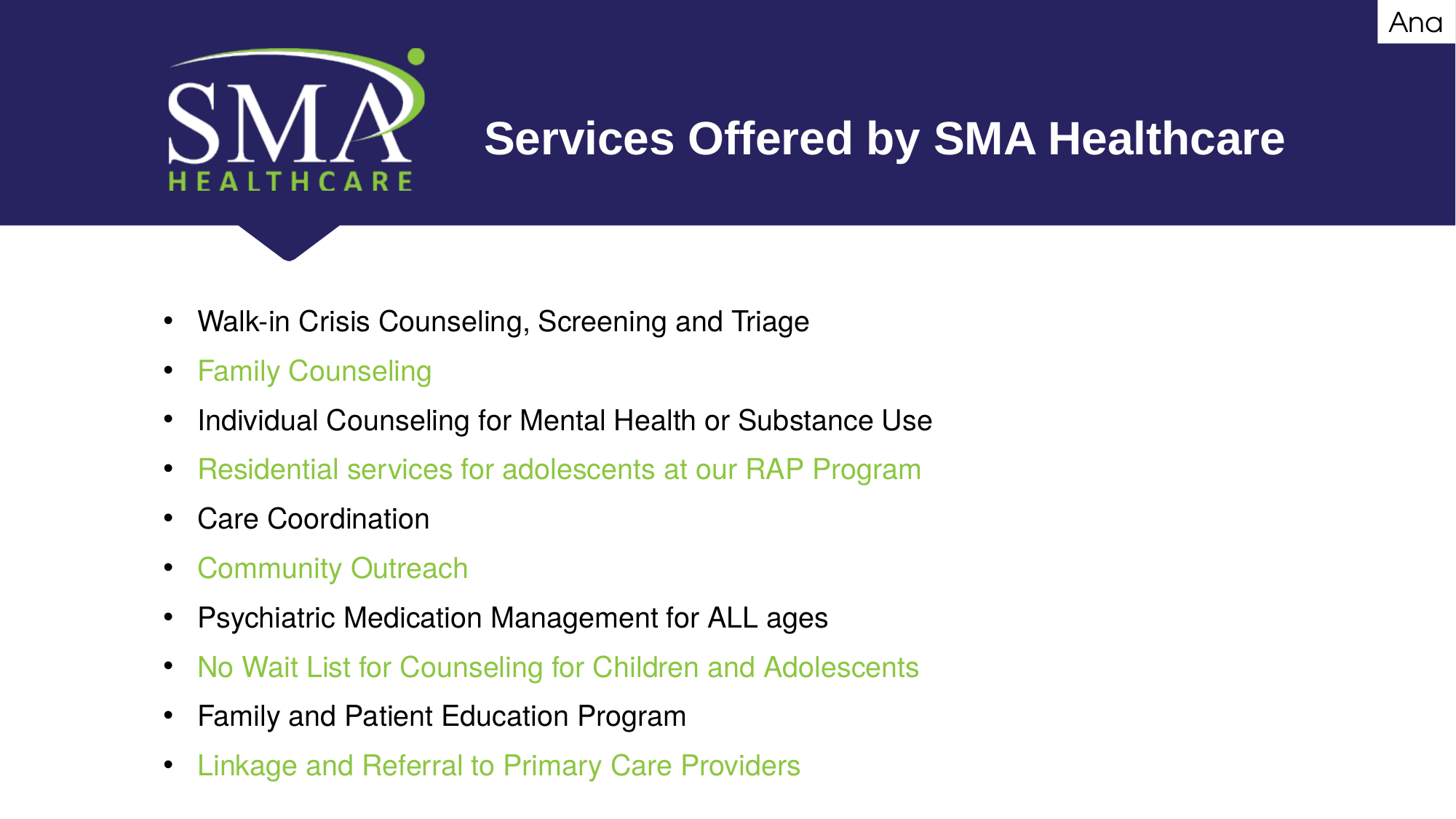

Ana
# Services Offered by SMA Healthcare
Walk-in Crisis Counseling, Screening and Triage
Family Counseling
Individual Counseling for Mental Health or Substance Use
Residential services for adolescents at our RAP Program
Care Coordination
Community Outreach
Psychiatric Medication Management for ALL ages
No Wait List for Counseling for Children and Adolescents
Family and Patient Education Program
Linkage and Referral to Primary Care Providers